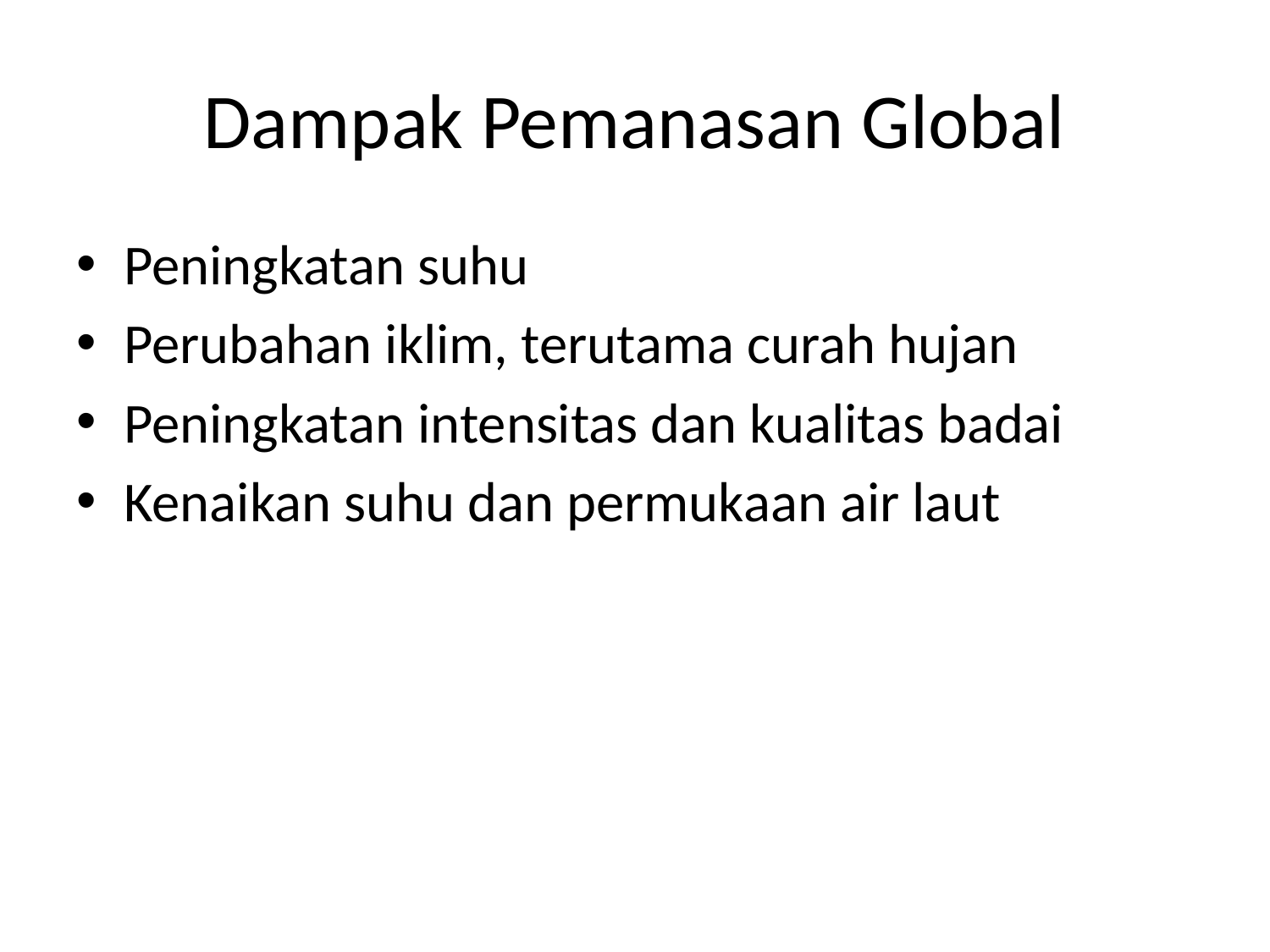

# Dampak Pemanasan Global
Peningkatan suhu
Perubahan iklim, terutama curah hujan
Peningkatan intensitas dan kualitas badai
Kenaikan suhu dan permukaan air laut